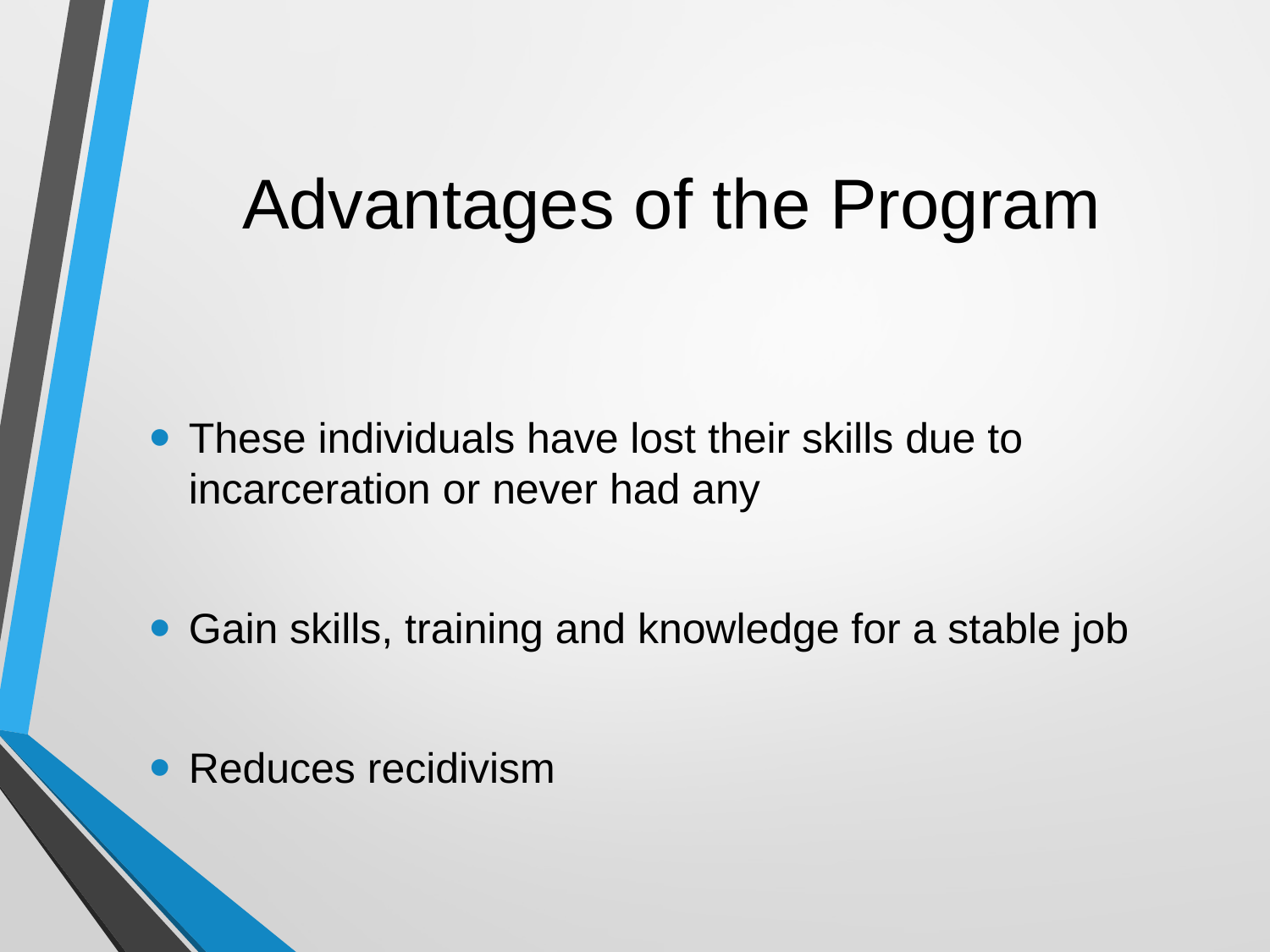

# Advantages of the Program
These individuals have lost their skills due to incarceration or never had any

Gain skills, training and knowledge for a stable job

Reduces recidivism